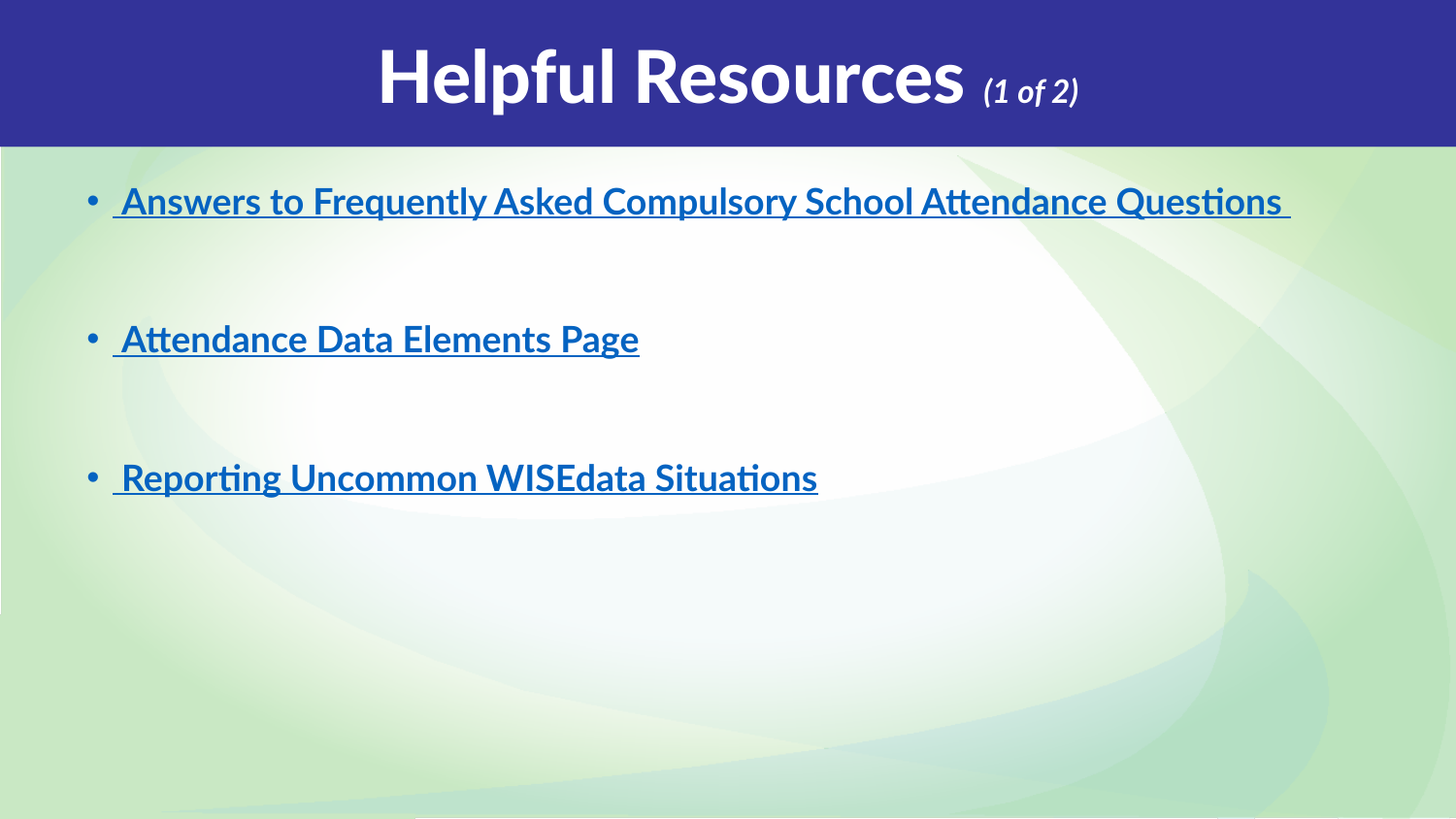

Helpful Resources (1 of 2)
 Answers to Frequently Asked Compulsory School Attendance Questions

 Attendance Data Elements Page

 Reporting Uncommon WISEdata Situations